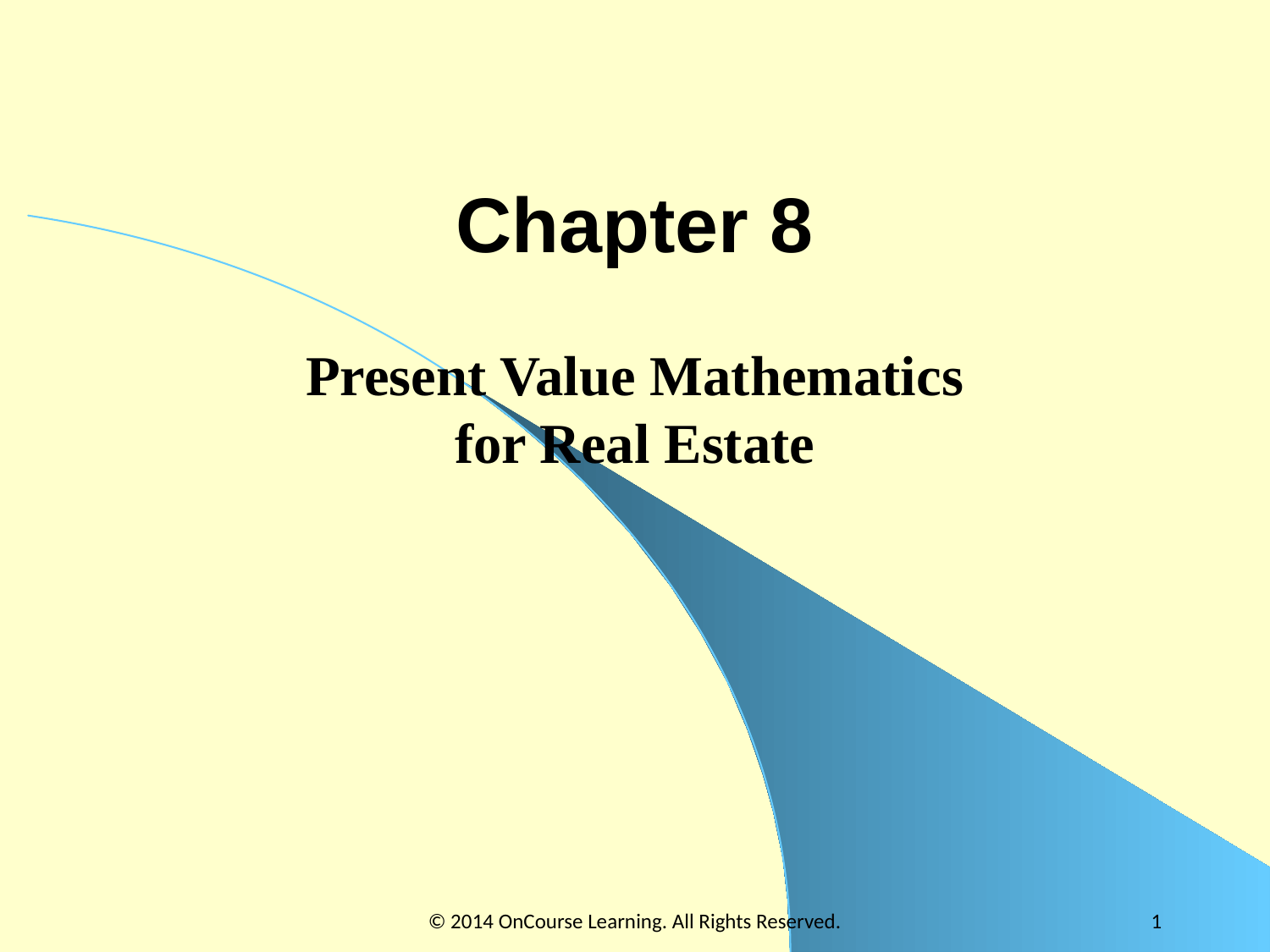

# Chapter 8
Present Value Mathematics for Real Estate
© 2014 OnCourse Learning. All Rights Reserved.
1